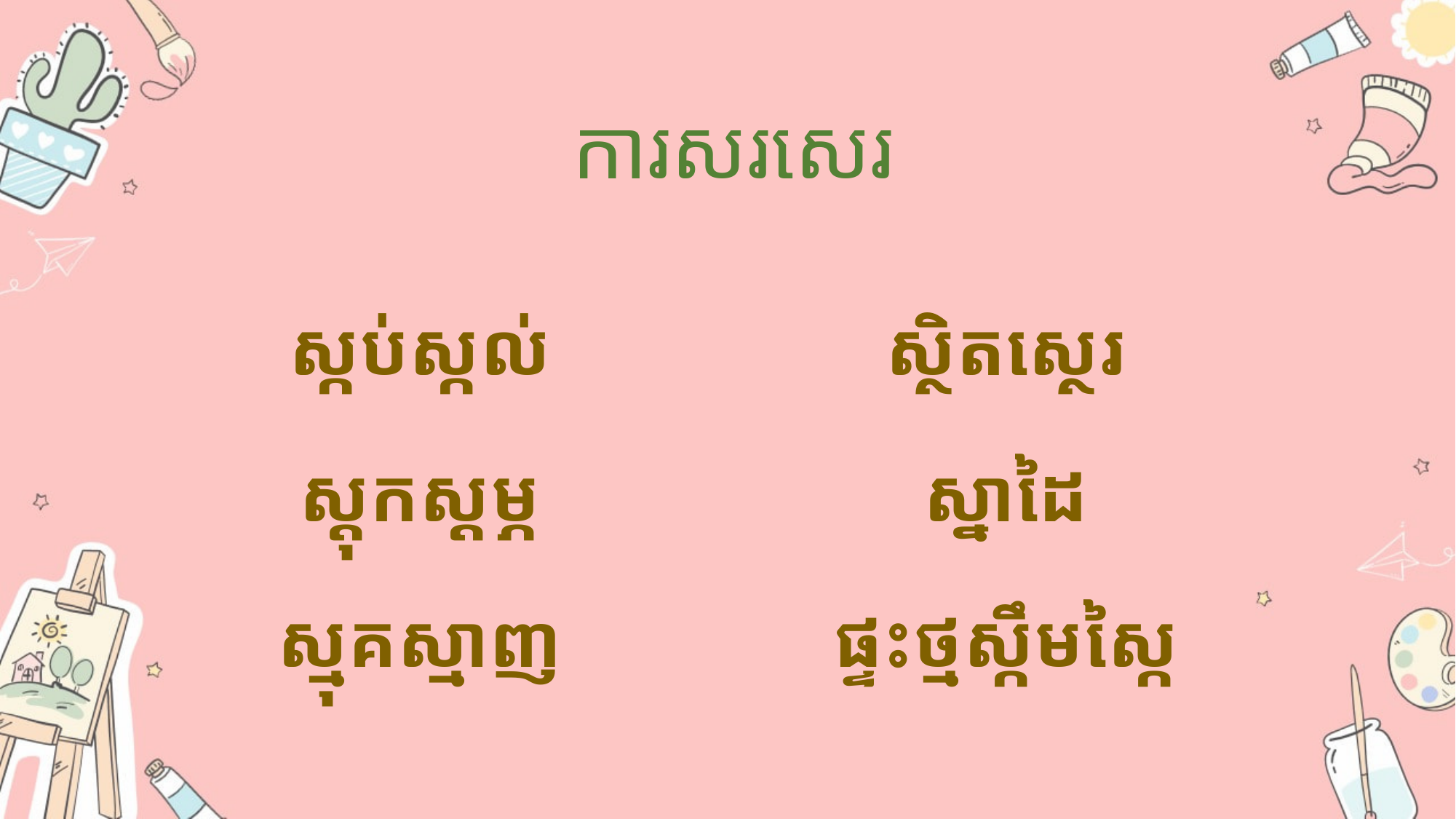

ការសរសេរ
ស្កប់ស្កល់
ស្ដុកស្ដម្ភ
ស្មុគស្មាញ
ស្ថិតស្ថេរ
ស្នាដៃ
ផ្ទះថ្មស្កឹមស្កៃ